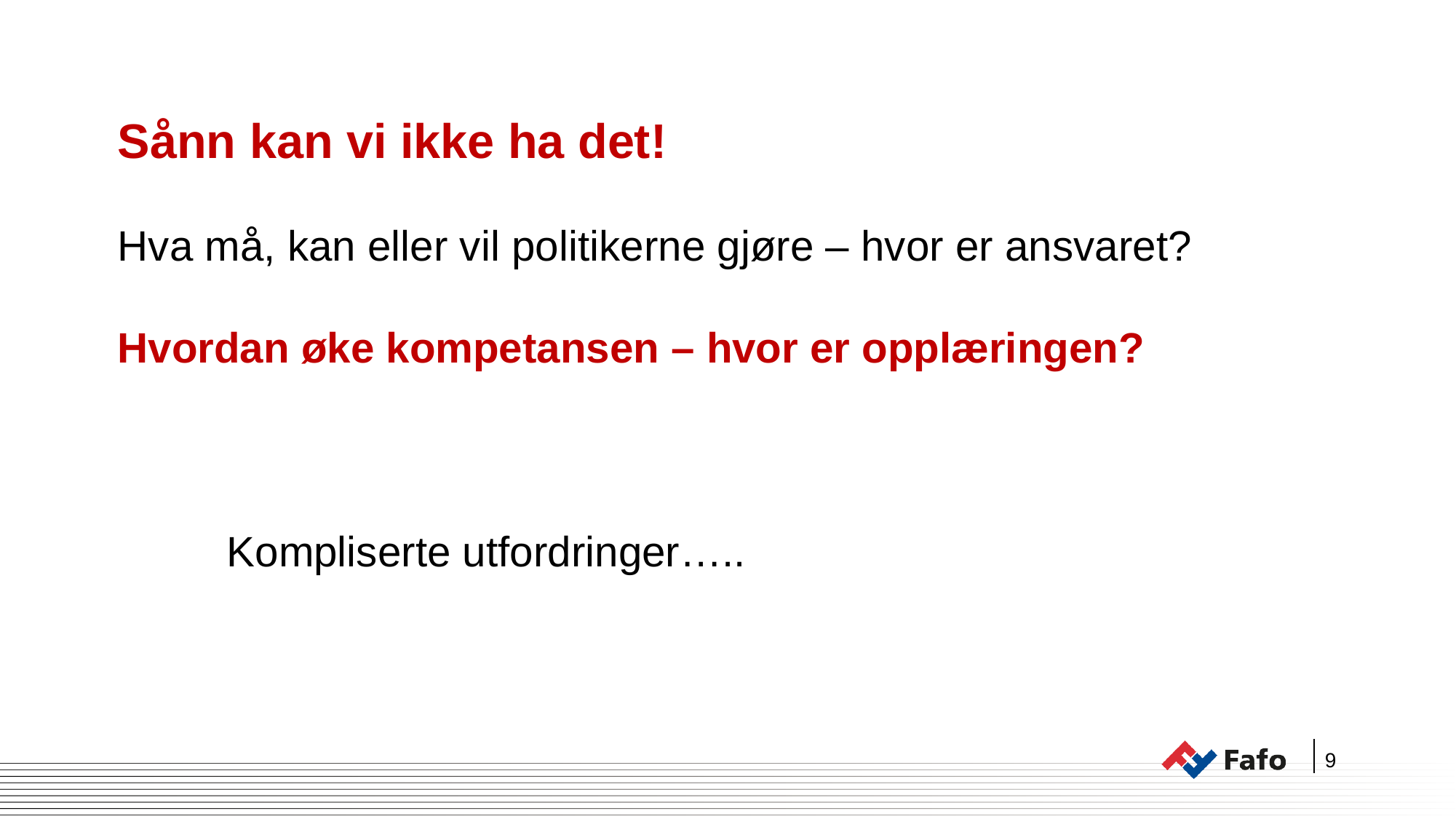

Sånn kan vi ikke ha det!

Hva må, kan eller vil politikerne gjøre – hvor er ansvaret?

Hvordan øke kompetansen – hvor er opplæringen?

	Kompliserte utfordringer…..
9